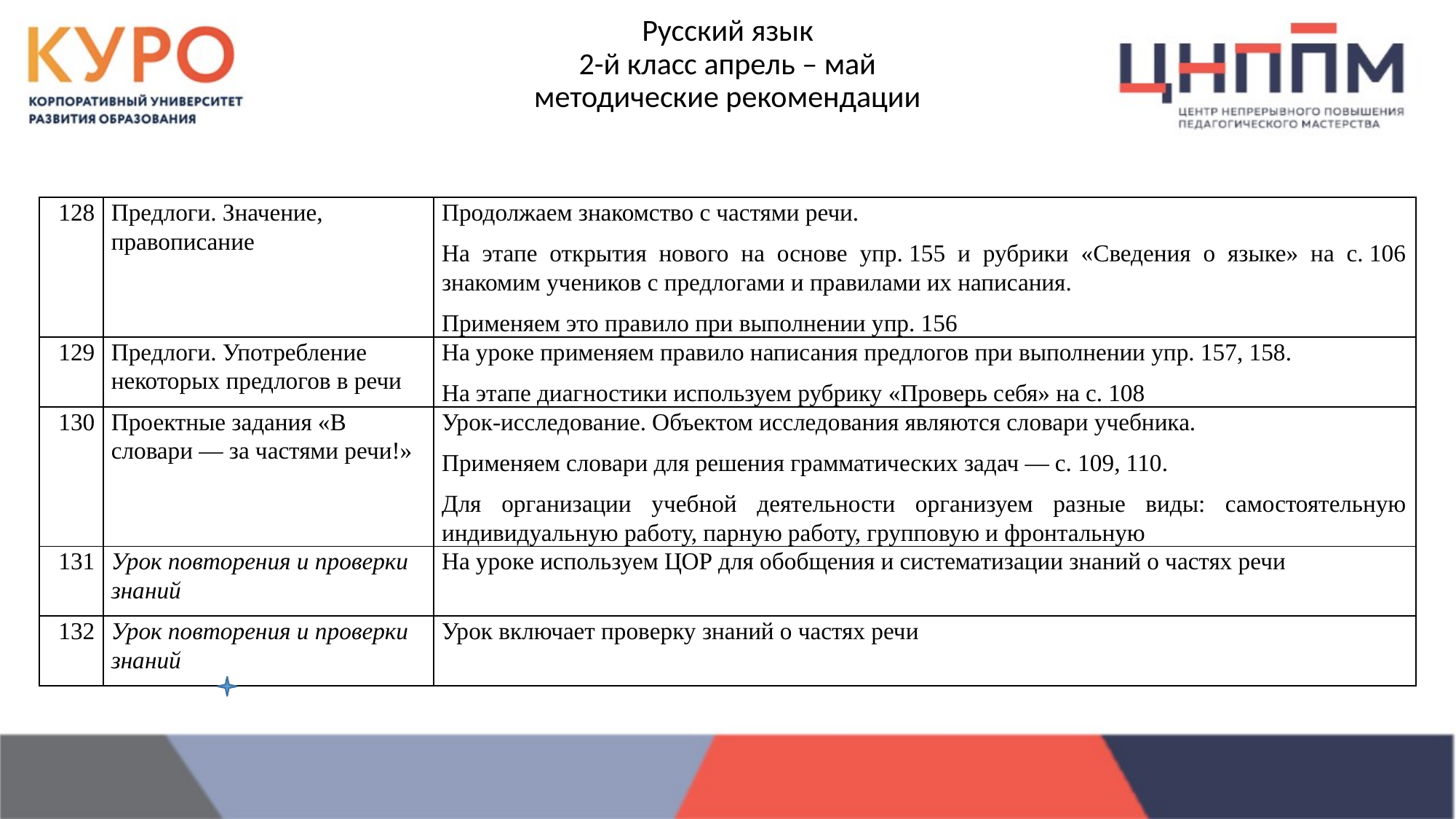

# Русский язык 2-й класс апрель – май методические рекомендации
| 128 | Предлоги. Значение, правописание | Продолжаем знакомство с частями речи. На этапе открытия нового на основе упр. 155 и рубрики «Сведения о языке» на с. 106 знакомим учеников с предлогами и правилами их написания. Применяем это правило при выполнении упр. 156 |
| --- | --- | --- |
| 129 | Предлоги. Употребление некоторых предлогов в речи | На уроке применяем правило написания предлогов при выполнении упр. 157, 158. На этапе диагностики используем рубрику «Проверь себя» на с. 108 |
| 130 | Проектные задания «В словари — за частями речи!» | Урок-исследование. Объектом исследования являются словари учебника. Применяем словари для решения грамматических задач — с. 109, 110. Для организации учебной деятельности организуем разные виды: самостоятельную индивидуальную работу, парную работу, групповую и фронтальную |
| 131 | Урок повторения и проверки знаний | На уроке используем ЦОР для обобщения и систематизации знаний о частях речи |
| 132 | Урок повторения и проверки знаний | Урок включает проверку знаний о частях речи |